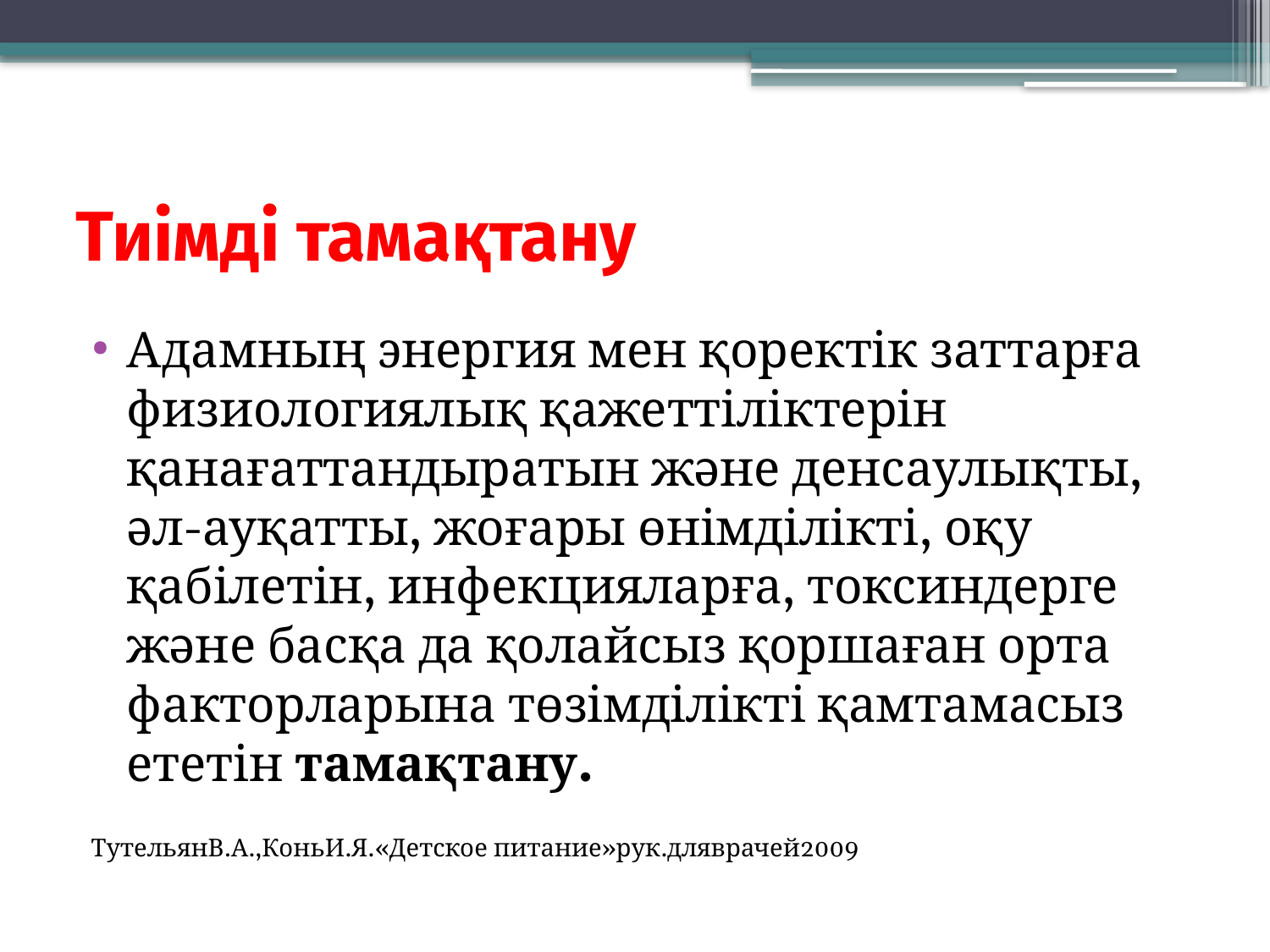

# Тиімді тамақтану
Адамның энергия мен қоректік заттарға физиологиялық қажеттіліктерін қанағаттандыратын және денсаулықты, әл-ауқатты, жоғары өнімділікті, оқу қабілетін, инфекцияларға, токсиндерге және басқа да қолайсыз қоршаған орта факторларына төзімділікті қамтамасыз ететін тамақтану.

ТутельянВ.А.,КоньИ.Я.«Детское питание»рук.дляврачей2009